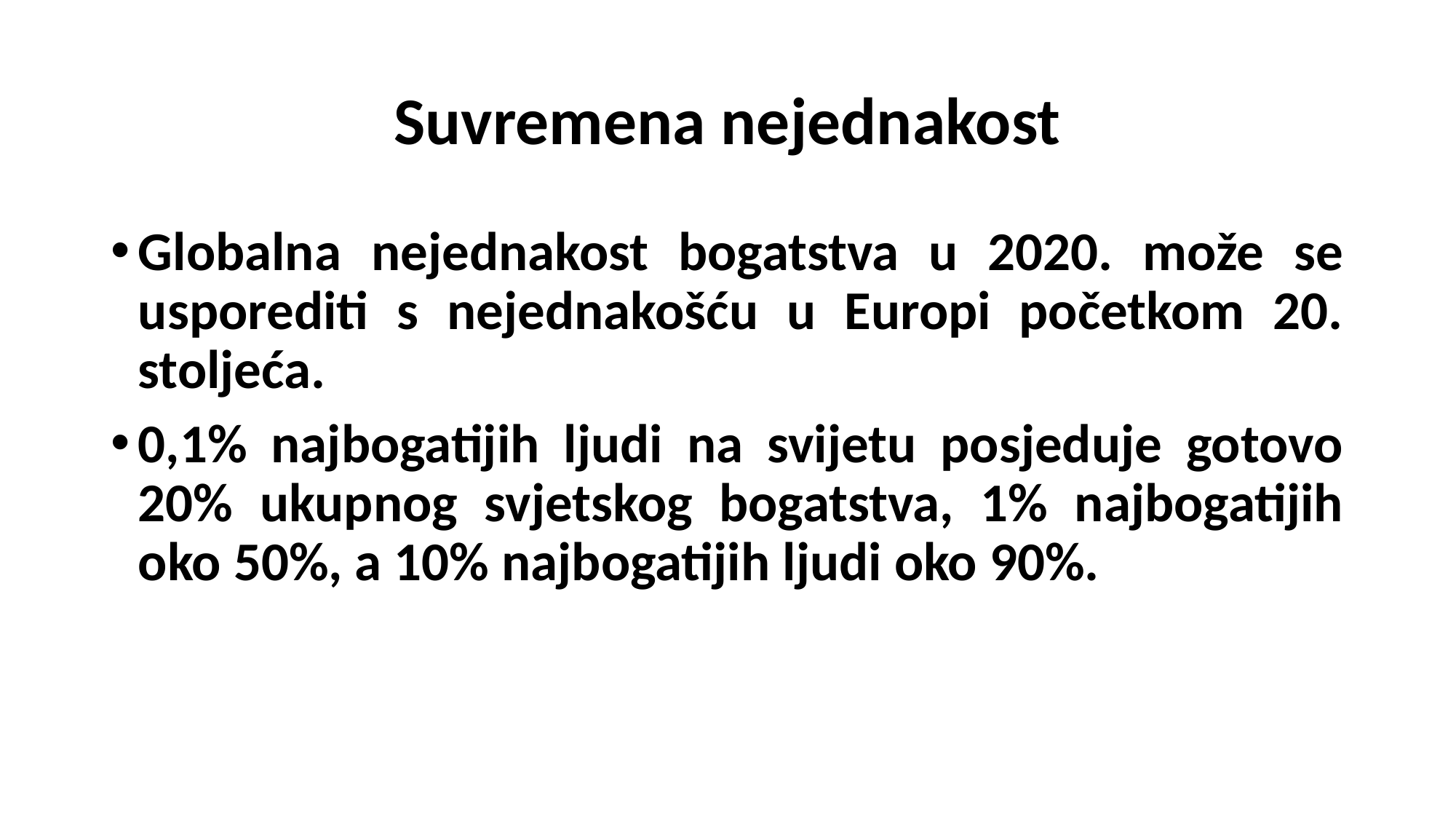

# Suvremena nejednakost
Globalna nejednakost bogatstva u 2020. može se usporediti s nejednakošću u Europi početkom 20. stoljeća.
0,1% najbogatijih ljudi na svijetu posjeduje gotovo 20% ukupnog svjetskog bogatstva, 1% najbogatijih oko 50%, a 10% najbogatijih ljudi oko 90%.